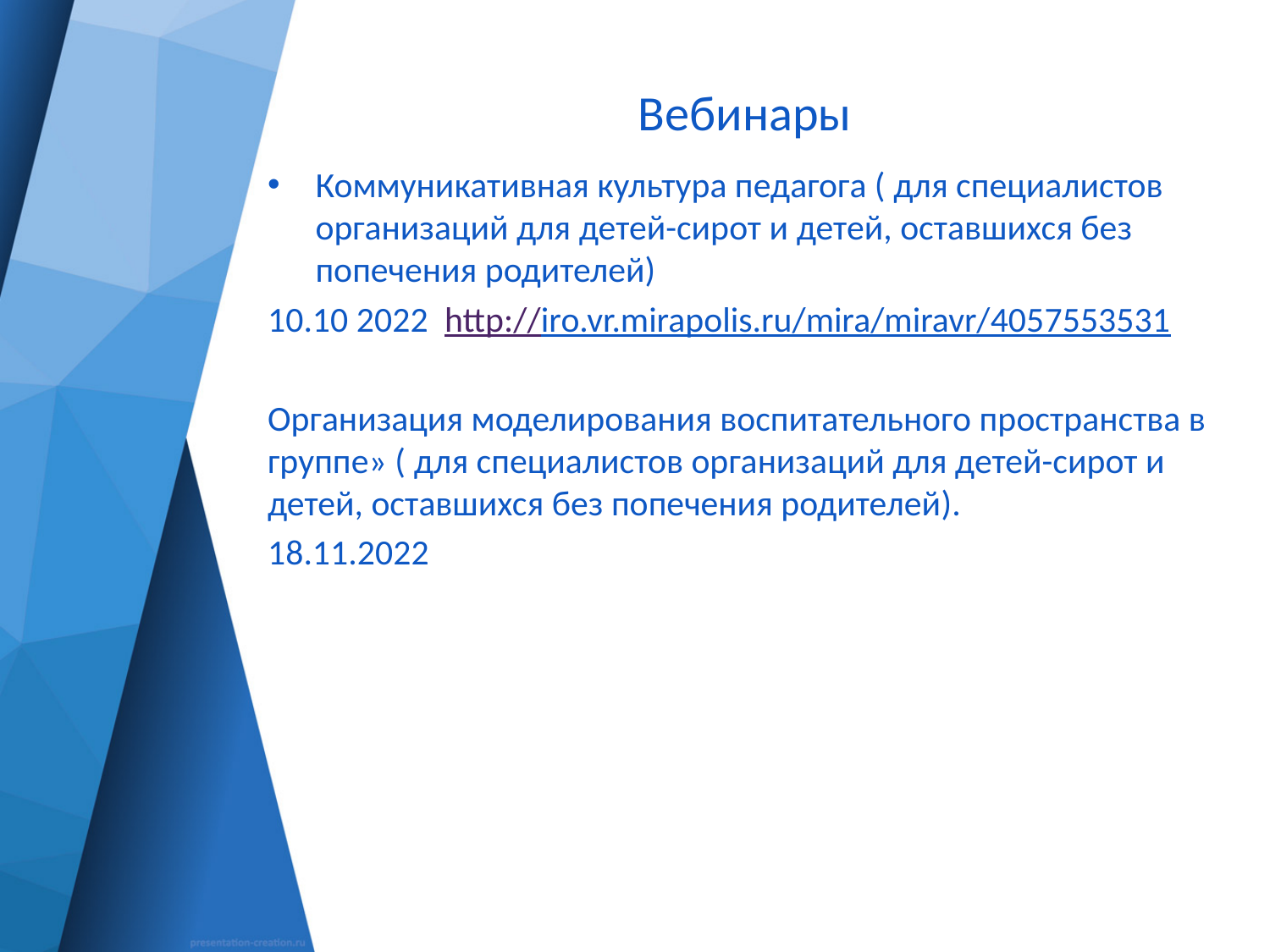

# Вебинары
Коммуникативная культура педагога ( для специалистов организаций для детей-сирот и детей, оставшихся без попечения родителей)
10.10 2022  http://iro.vr.mirapolis.ru/mira/miravr/4057553531

Организация моделирования воспитательного пространства в группе» ( для специалистов организаций для детей-сирот и детей, оставшихся без попечения родителей).
18.11.2022